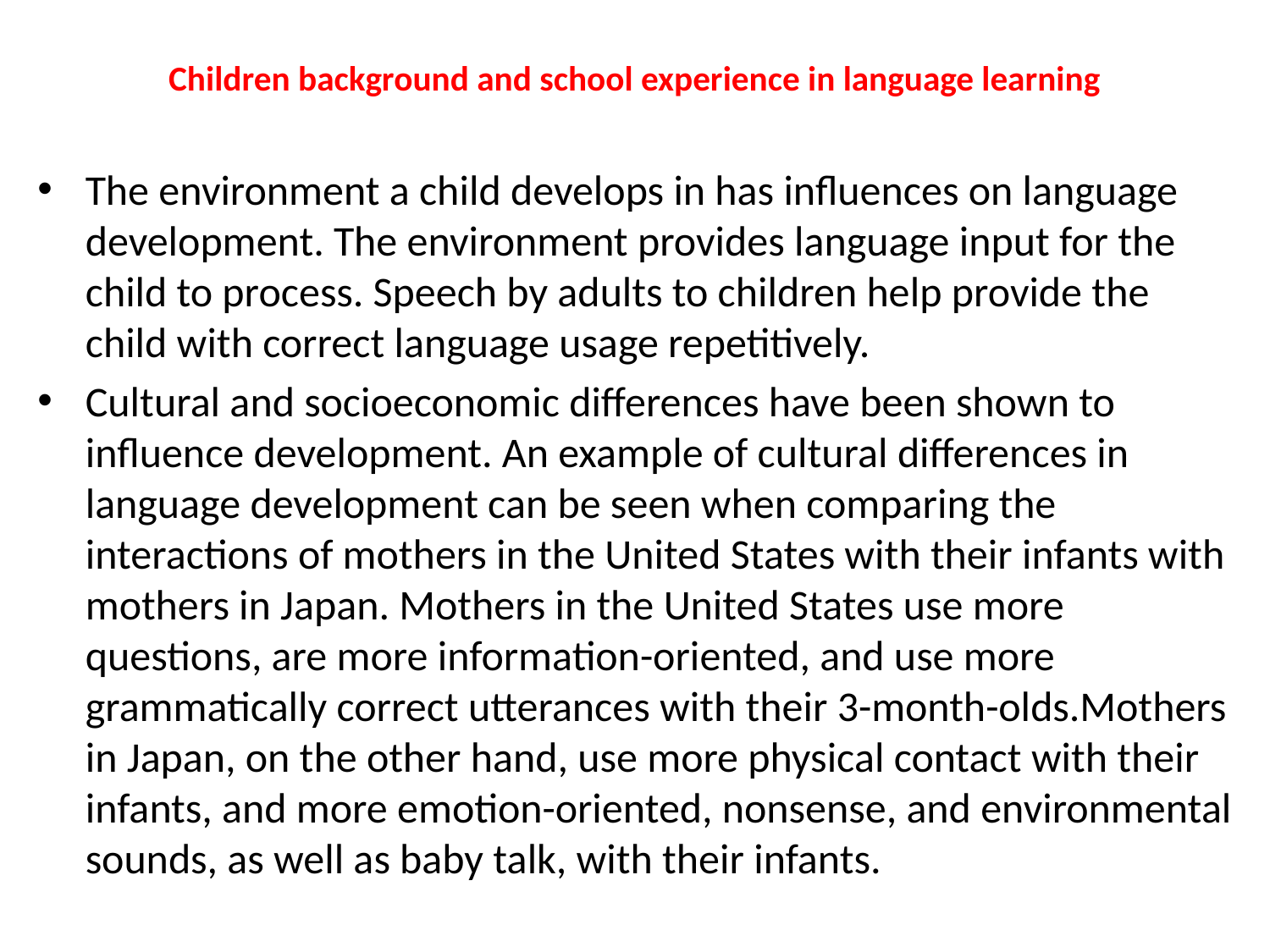

# Children background and school experience in language learning
The environment a child develops in has influences on language development. The environment provides language input for the child to process. Speech by adults to children help provide the child with correct language usage repetitively.
Cultural and socioeconomic differences have been shown to influence development. An example of cultural differences in language development can be seen when comparing the interactions of mothers in the United States with their infants with mothers in Japan. Mothers in the United States use more questions, are more information-oriented, and use more grammatically correct utterances with their 3-month-olds.Mothers in Japan, on the other hand, use more physical contact with their infants, and more emotion-oriented, nonsense, and environmental sounds, as well as baby talk, with their infants.